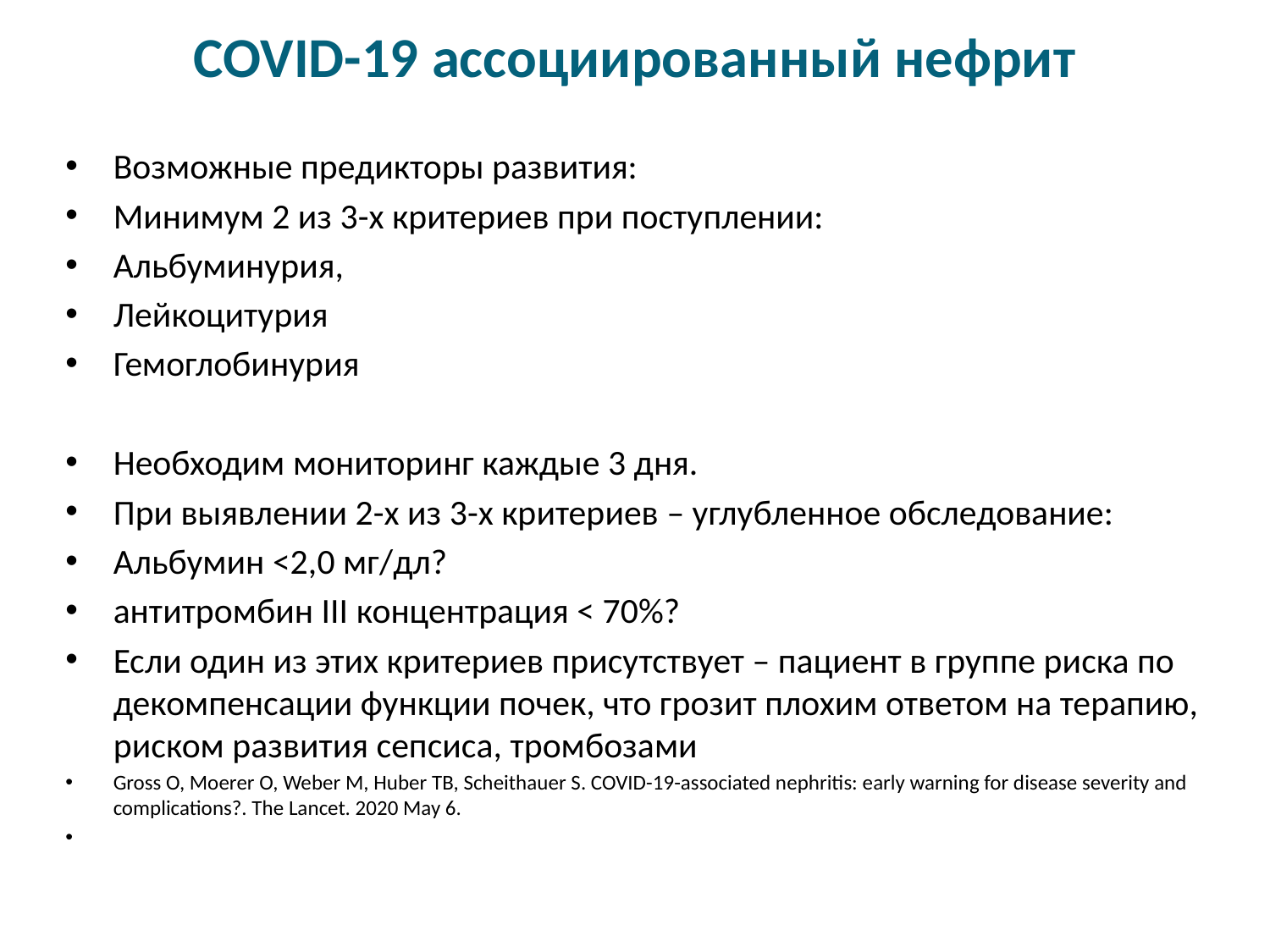

# COVID-19 ассоциированный нефрит
Возможные предикторы развития:
Минимум 2 из 3-х критериев при поступлении:
Альбуминурия,
Лейкоцитурия
Гемоглобинурия

Необходим мониторинг каждые 3 дня.
При выявлении 2-х из 3-х критериев – углубленное обследование:
Альбумин <2,0 мг/дл?
антитромбин III концентрация < 70%?
Если один из этих критериев присутствует – пациент в группе риска по декомпенсации функции почек, что грозит плохим ответом на терапию, риском развития сепсиса, тромбозами
Gross O, Moerer O, Weber M, Huber TB, Scheithauer S. COVID-19-associated nephritis: early warning for disease severity and complications?. The Lancet. 2020 May 6.